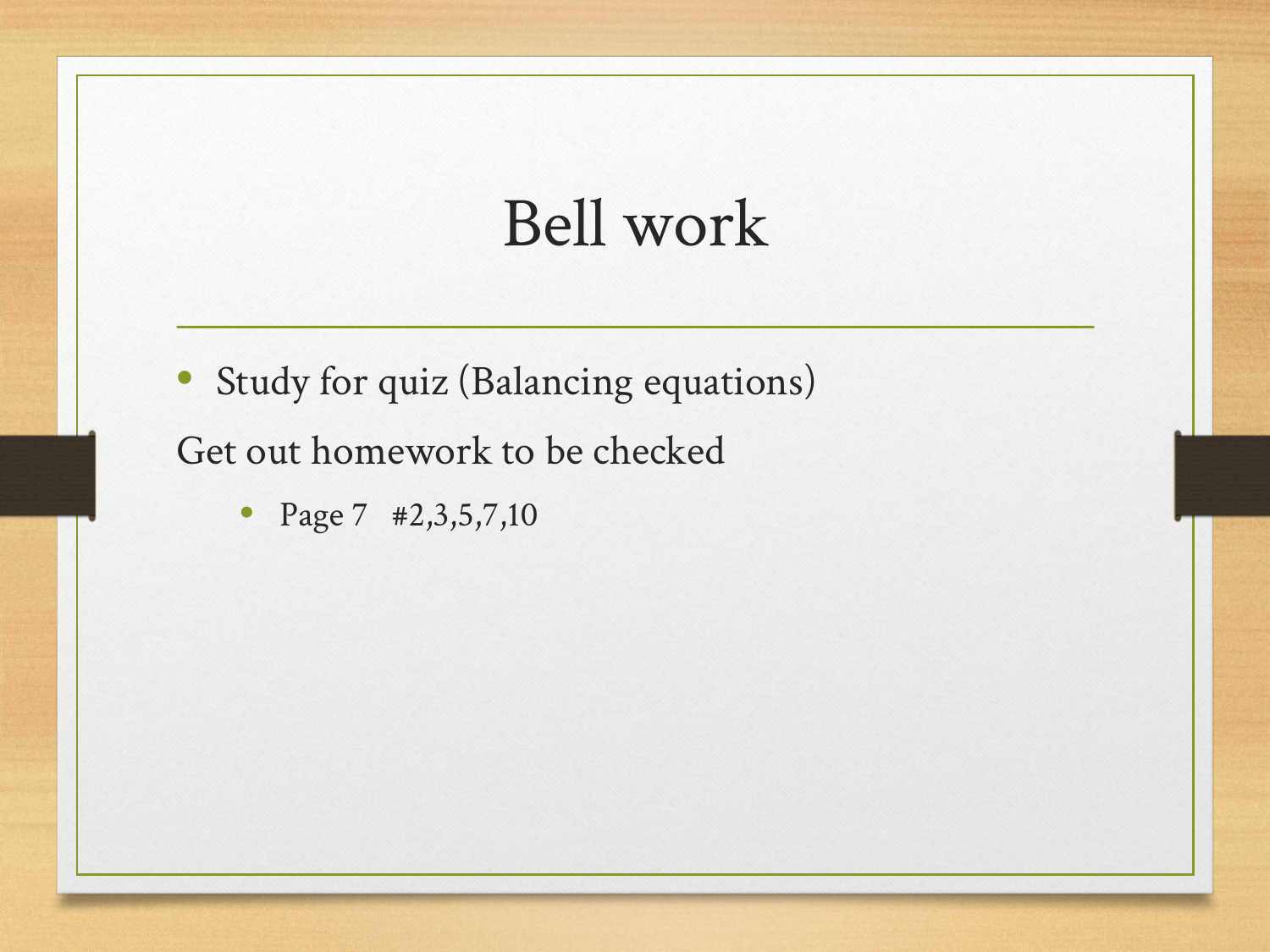

# Bell work
Study for quiz (Balancing equations)
Get out homework to be checked
Page 7   #2,3,5,7,10